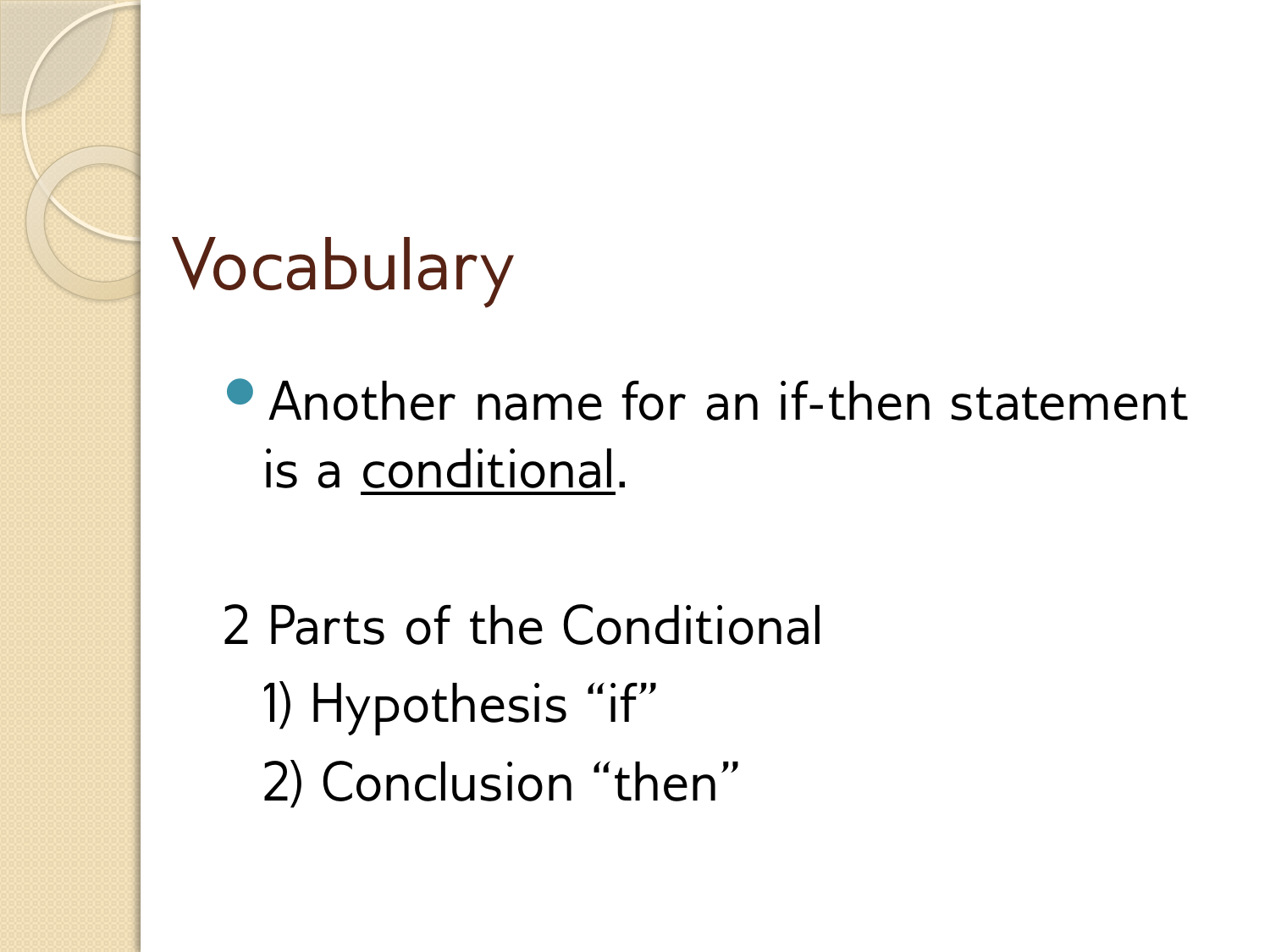

# Vocabulary

Another name for an if-then statement is a conditional.

2 Parts of the Conditional
	1) Hypothesis “if”
	2) Conclusion “then”